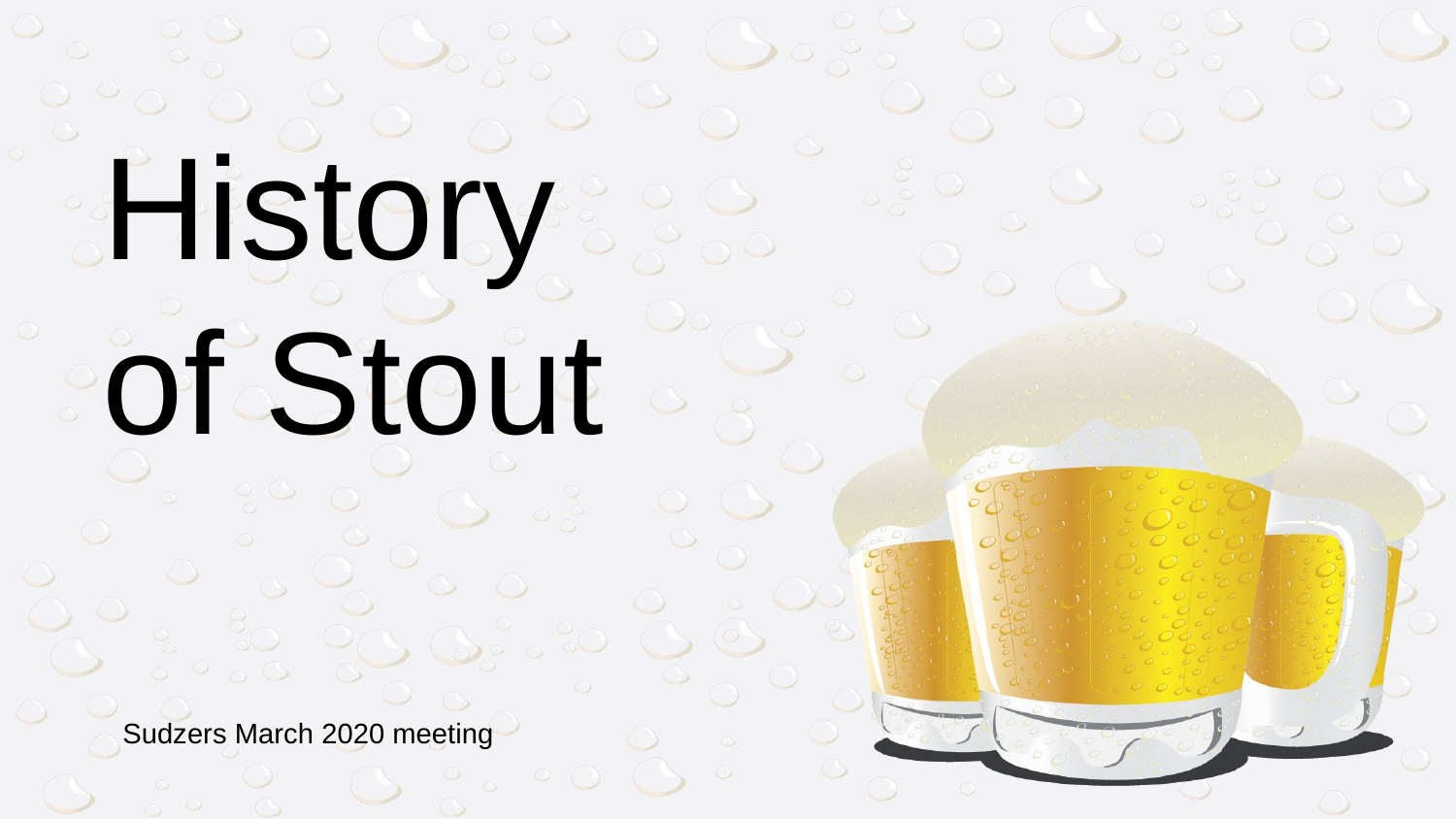

History of Stout
Sudzers March 2020 meeting